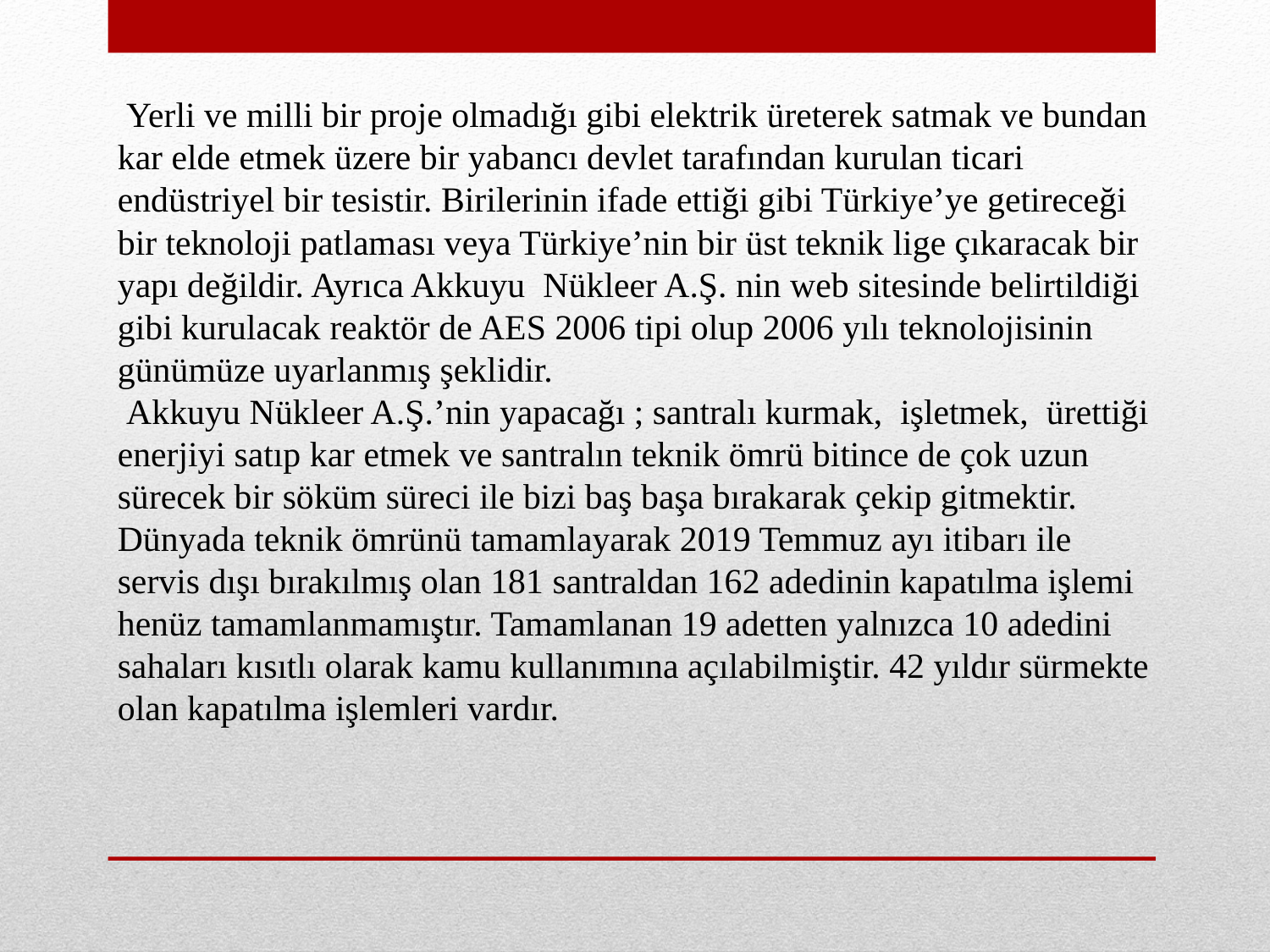

Yerli ve milli bir proje olmadığı gibi elektrik üreterek satmak ve bundan kar elde etmek üzere bir yabancı devlet tarafından kurulan ticari endüstriyel bir tesistir. Birilerinin ifade ettiği gibi Türkiye’ye getireceği bir teknoloji patlaması veya Türkiye’nin bir üst teknik lige çıkaracak bir yapı değildir. Ayrıca Akkuyu  Nükleer A.Ş. nin web sitesinde belirtildiği gibi kurulacak reaktör de AES 2006 tipi olup 2006 yılı teknolojisinin günümüze uyarlanmış şeklidir.
 Akkuyu Nükleer A.Ş.’nin yapacağı ; santralı kurmak,  işletmek,  ürettiği enerjiyi satıp kar etmek ve santralın teknik ömrü bitince de çok uzun sürecek bir söküm süreci ile bizi baş başa bırakarak çekip gitmektir.
Dünyada teknik ömrünü tamamlayarak 2019 Temmuz ayı itibarı ile servis dışı bırakılmış olan 181 santraldan 162 adedinin kapatılma işlemi henüz tamamlanmamıştır. Tamamlanan 19 adetten yalnızca 10 adedini sahaları kısıtlı olarak kamu kullanımına açılabilmiştir. 42 yıldır sürmekte olan kapatılma işlemleri vardır.